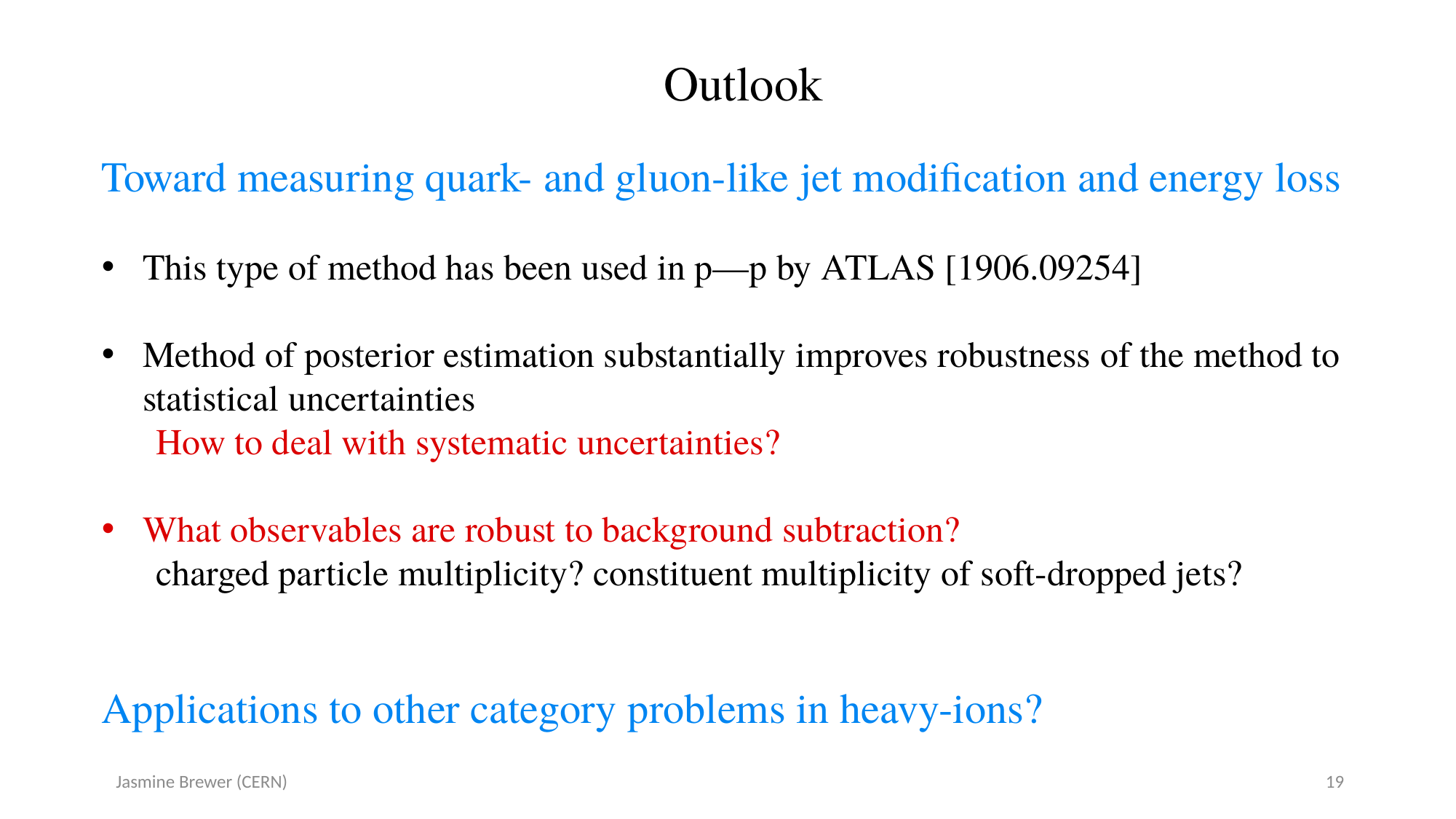

Outlook
Toward measuring quark- and gluon-like jet modification and energy loss

This type of method has been used in p—p by ATLAS [1906.09254]

Method of posterior estimation substantially improves robustness of the method to statistical uncertainties
How to deal with systematic uncertainties?

What observables are robust to background subtraction?
charged particle multiplicity? constituent multiplicity of soft-dropped jets?

Applications to other category problems in heavy-ions?
Jasmine Brewer (CERN)
19